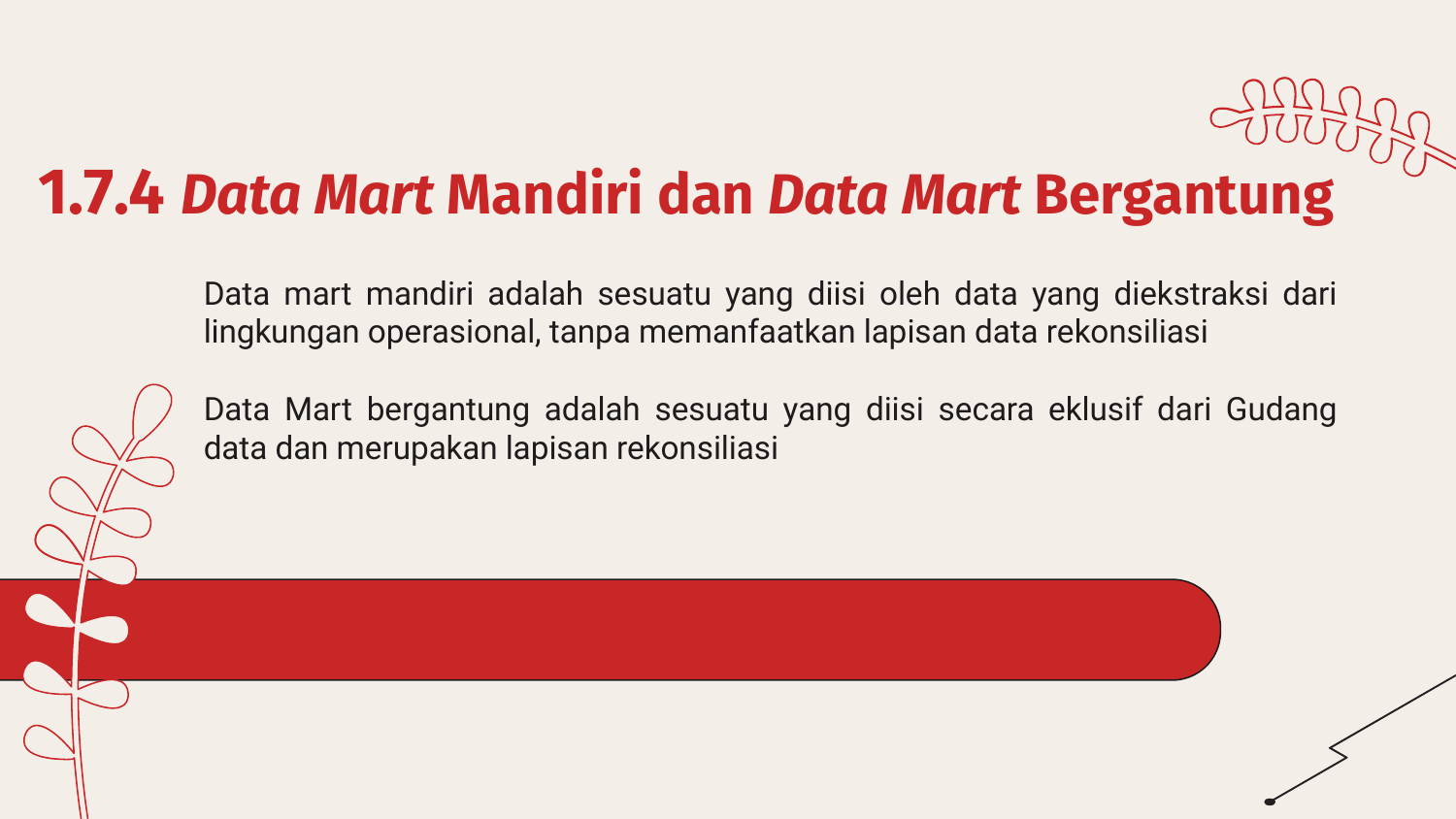

1.7.4 Data Mart Mandiri dan Data Mart Bergantung
02
03
# 01
Data mart mandiri adalah sesuatu yang diisi oleh data yang diekstraksi dari lingkungan operasional, tanpa memanfaatkan lapisan data rekonsiliasi

Data Mart bergantung adalah sesuatu yang diisi secara eklusif dari Gudang data dan merupakan lapisan rekonsiliasi